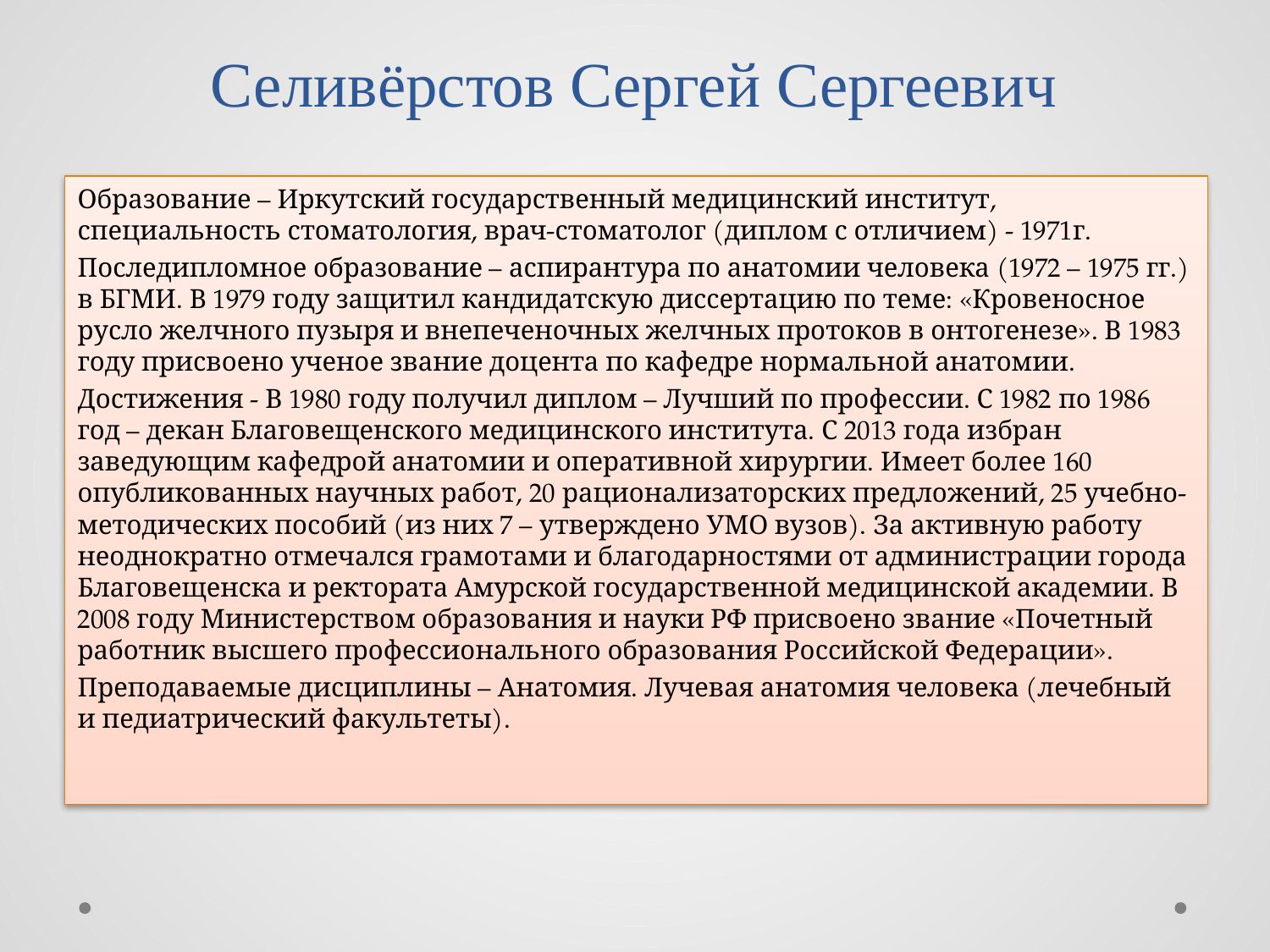

# Селивёрстов Сергей Сергеевич
Образование – Иркутский государственный медицинский институт, специальность стоматология, врач-стоматолог (диплом с отличием) - 1971г.
Последипломное образование – аспирантура по анатомии человека (1972 – 1975 гг.) в БГМИ. В 1979 году защитил кандидатскую диссертацию по теме: «Кровеносное русло желчного пузыря и внепеченочных желчных протоков в онтогенезе». В 1983 году присвоено ученое звание доцента по кафедре нормальной анатомии.
Достижения - В 1980 году получил диплом – Лучший по профессии. С 1982 по 1986 год – декан Благовещенского медицинского института. С 2013 года избран заведующим кафедрой анатомии и оперативной хирургии. Имеет более 160 опубликованных научных работ, 20 рационализаторских предложений, 25 учебно-методических пособий (из них 7 – утверждено УМО вузов). За активную работу неоднократно отмечался грамотами и благодарностями от администрации города Благовещенска и ректората Амурской государственной медицинской академии. В 2008 году Министерством образования и науки РФ присвоено звание «Почетный работник высшего профессионального образования Российской Федерации».
Преподаваемые дисциплины – Анатомия. Лучевая анатомия человека (лечебный и педиатрический факультеты).